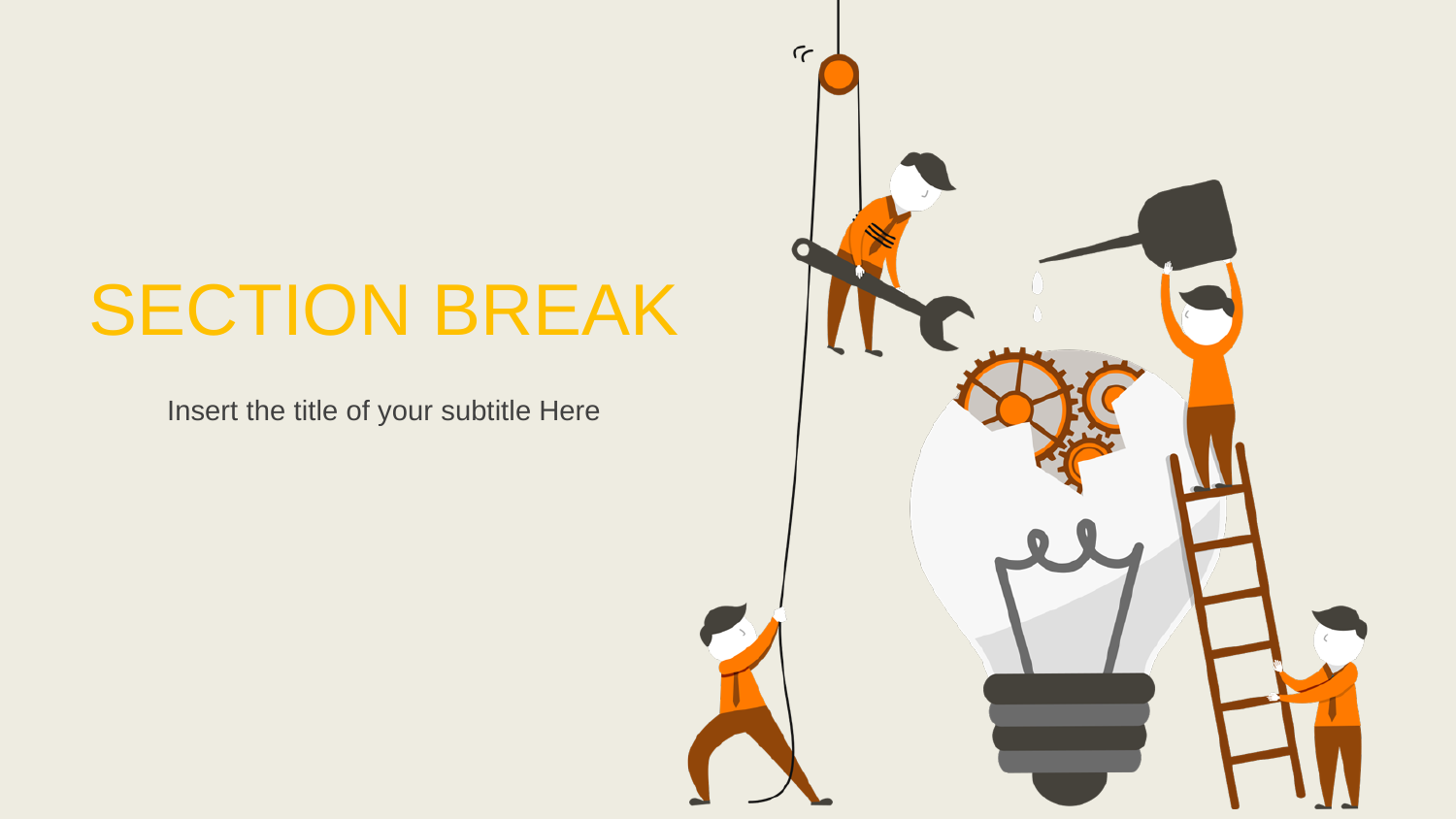

SECTION BREAK
Insert the title of your subtitle Here